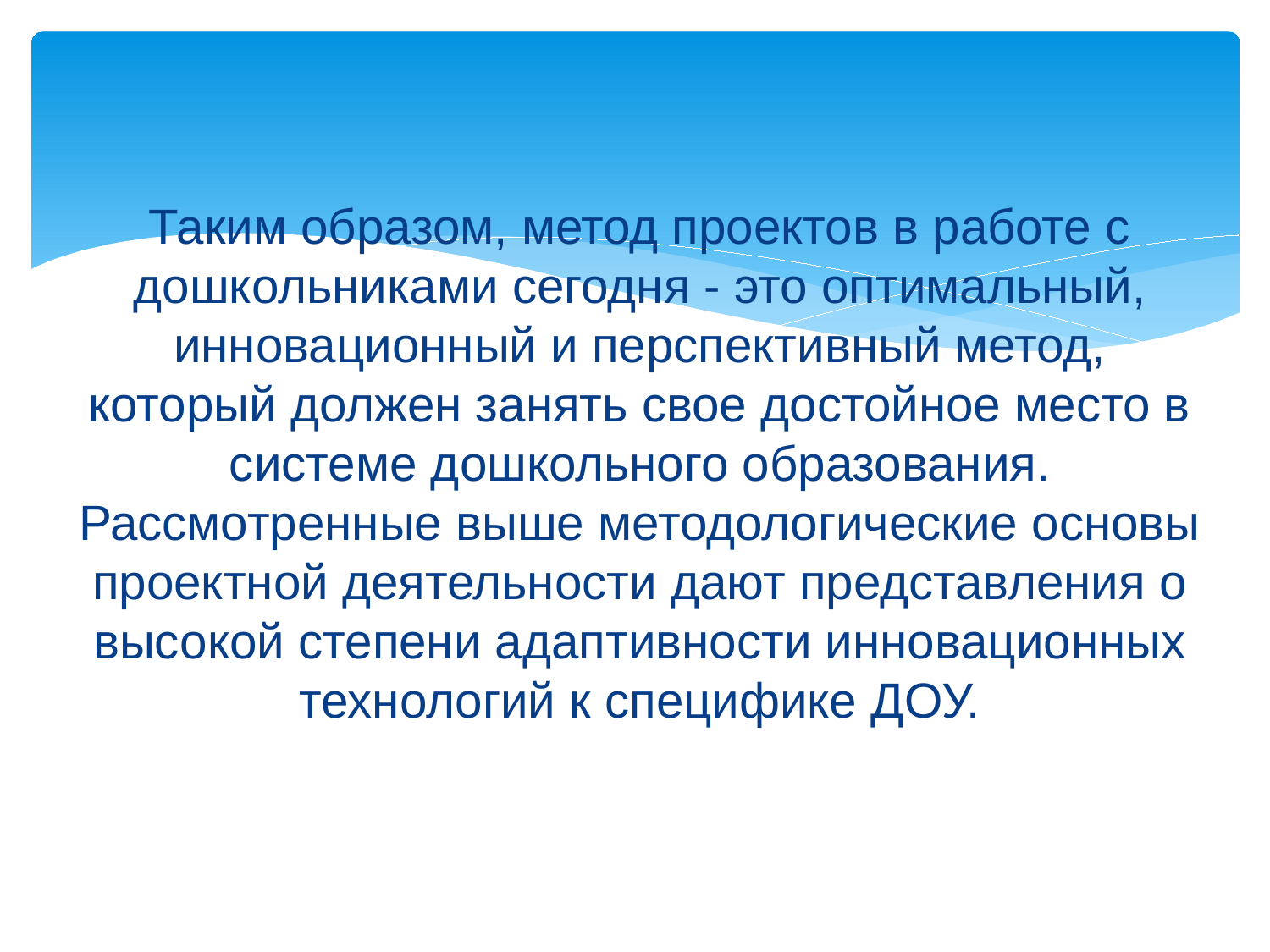

# Таким образом, метод проектов в работе с дошкольниками сегодня - это оптимальный, инновационный и перспективный метод, который должен занять свое достойное место в системе дошкольного образования. Рассмотренные выше методологические основы проектной деятельности дают представления о высокой степени адаптивности инновационных технологий к специфике ДОУ.